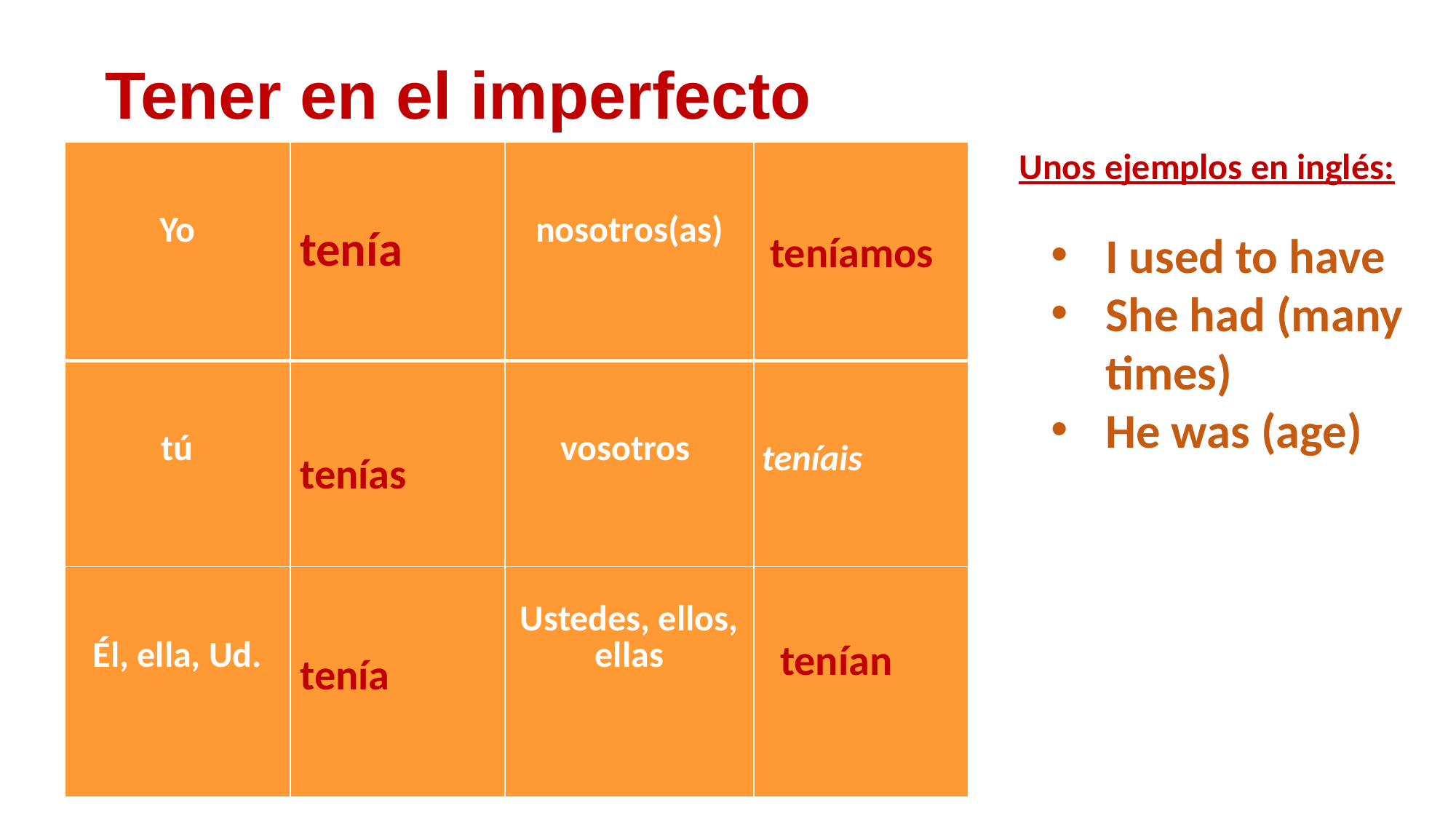

# Tener en el imperfecto
Unos ejemplos en inglés:

| Yo |  | nosotros(as) |  |
| --- | --- | --- | --- |
| tú |  | vosotros | teníais |
| Él, ella, Ud. |  | Ustedes, ellos, ellas |  |
tenía
teníamos
I used to have
She had (many times)
He was (age)
tenías
tenían
tenía